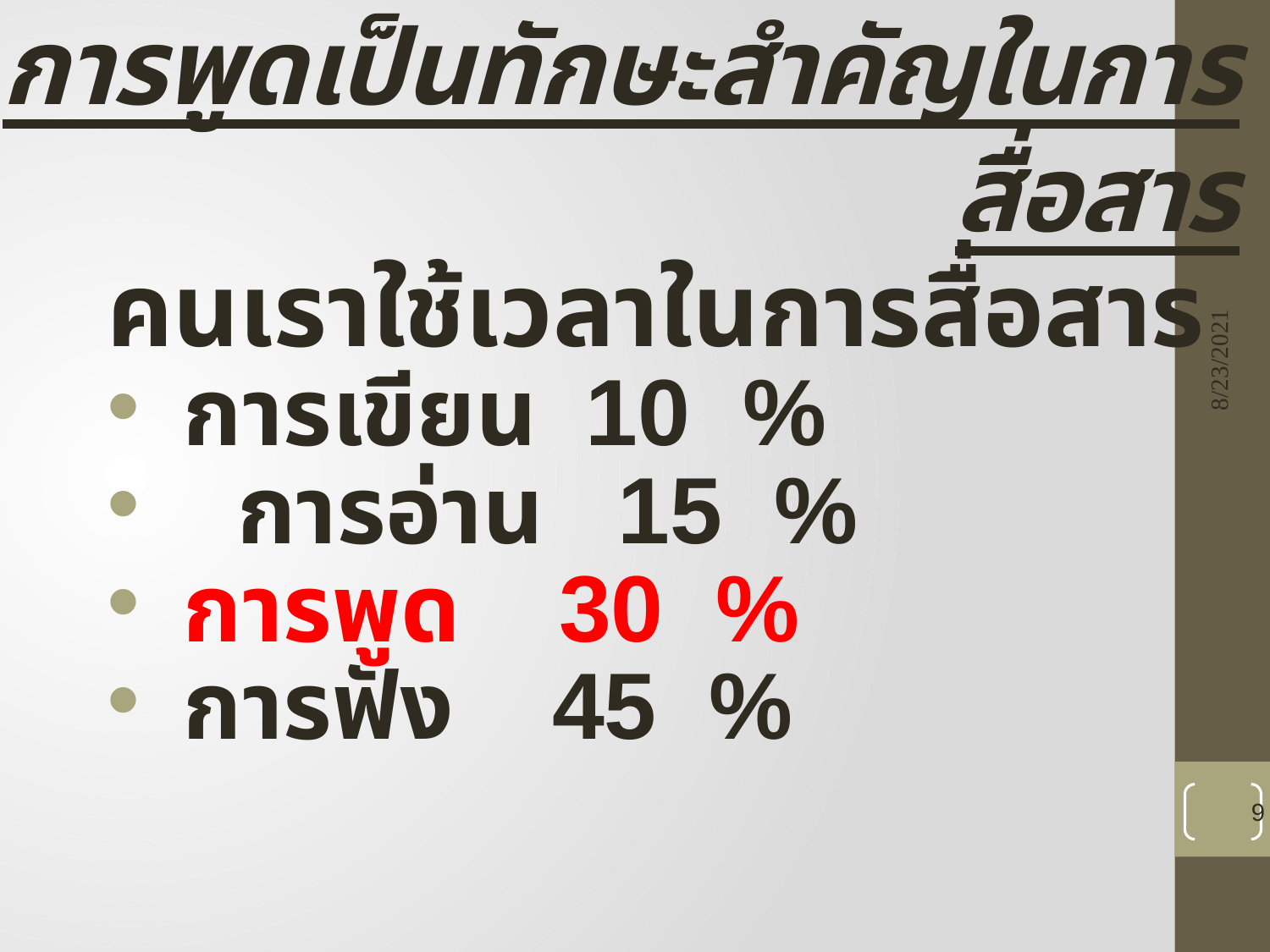

# การพูดเป็นทักษะสำคัญในการสื่อสาร

คนเราใช้เวลาในการสื่อสาร
  การเขียน  10  %
  	การอ่าน   15  %
  การพูด    30  %
  การฟัง    45  %
8/23/2021
9